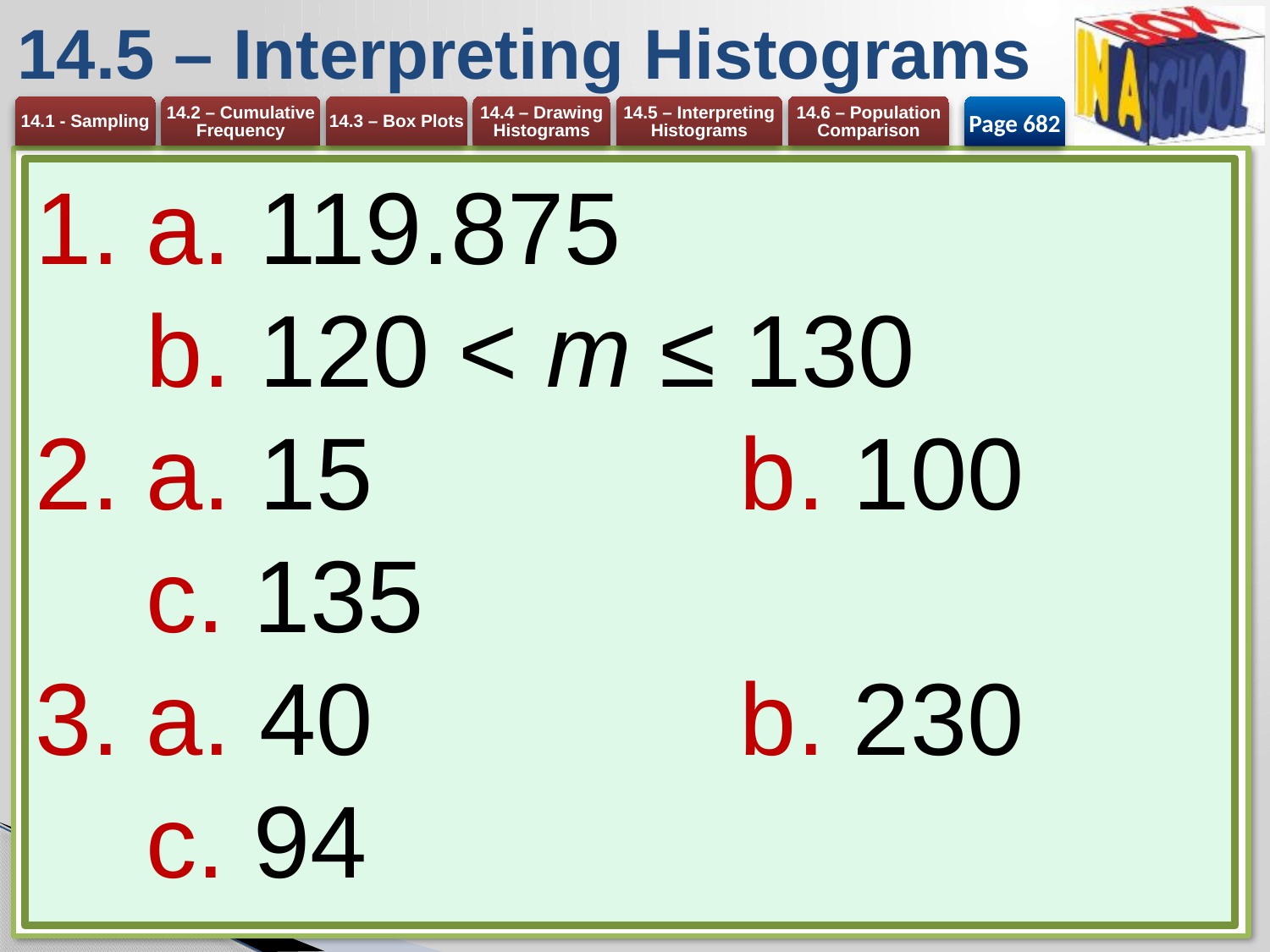

# 14.5 – Interpreting Histograms
Page 682
a. 119.875
b. 120 < m ≤ 130
a. 15	b. 100
c. 135
a. 40	b. 230
c. 94